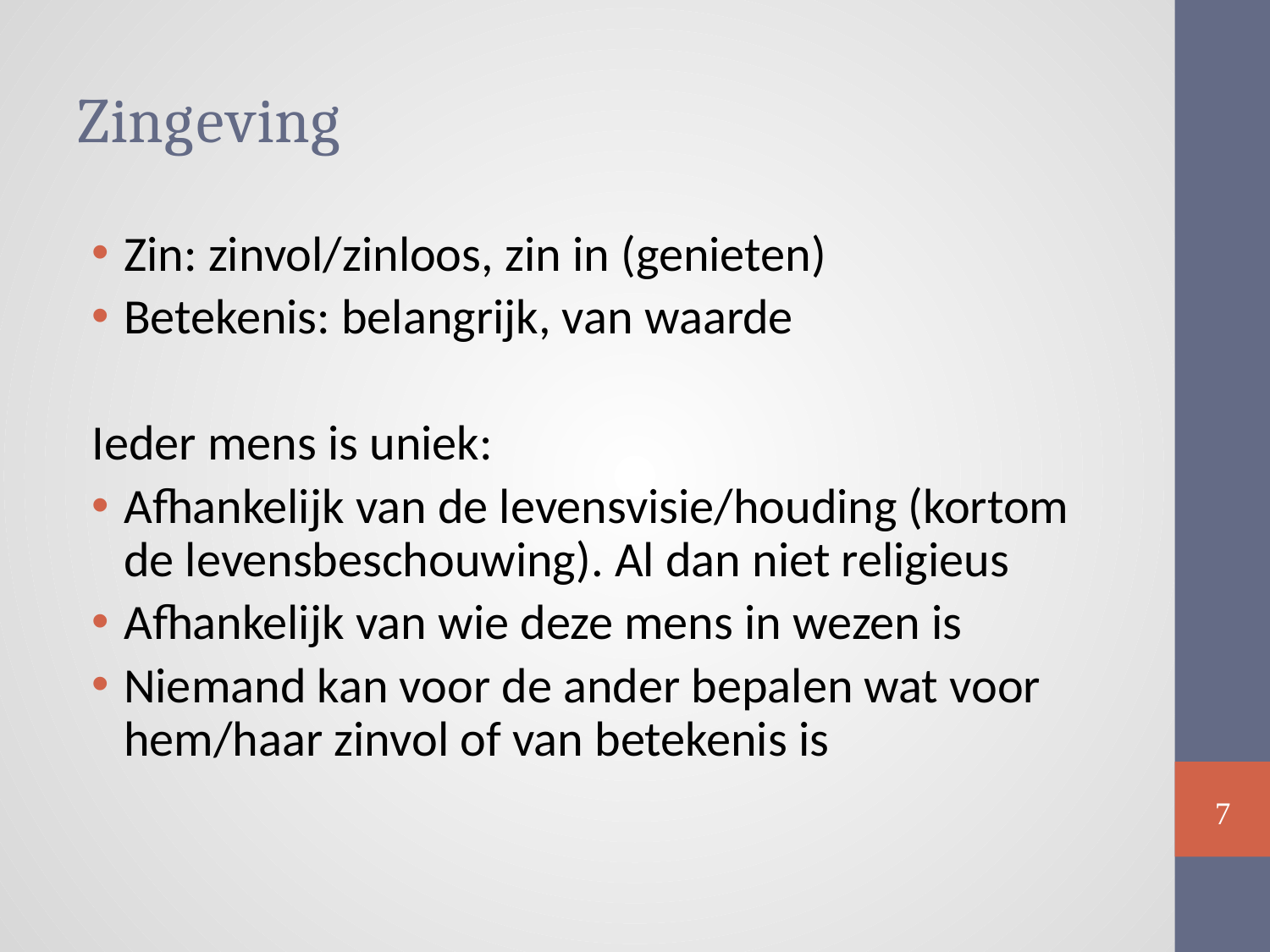

# Zingeving
Zin: zinvol/zinloos, zin in (genieten)
Betekenis: belangrijk, van waarde

Ieder mens is uniek:
Afhankelijk van de levensvisie/houding (kortom de levensbeschouwing). Al dan niet religieus
Afhankelijk van wie deze mens in wezen is
Niemand kan voor de ander bepalen wat voor hem/haar zinvol of van betekenis is
7